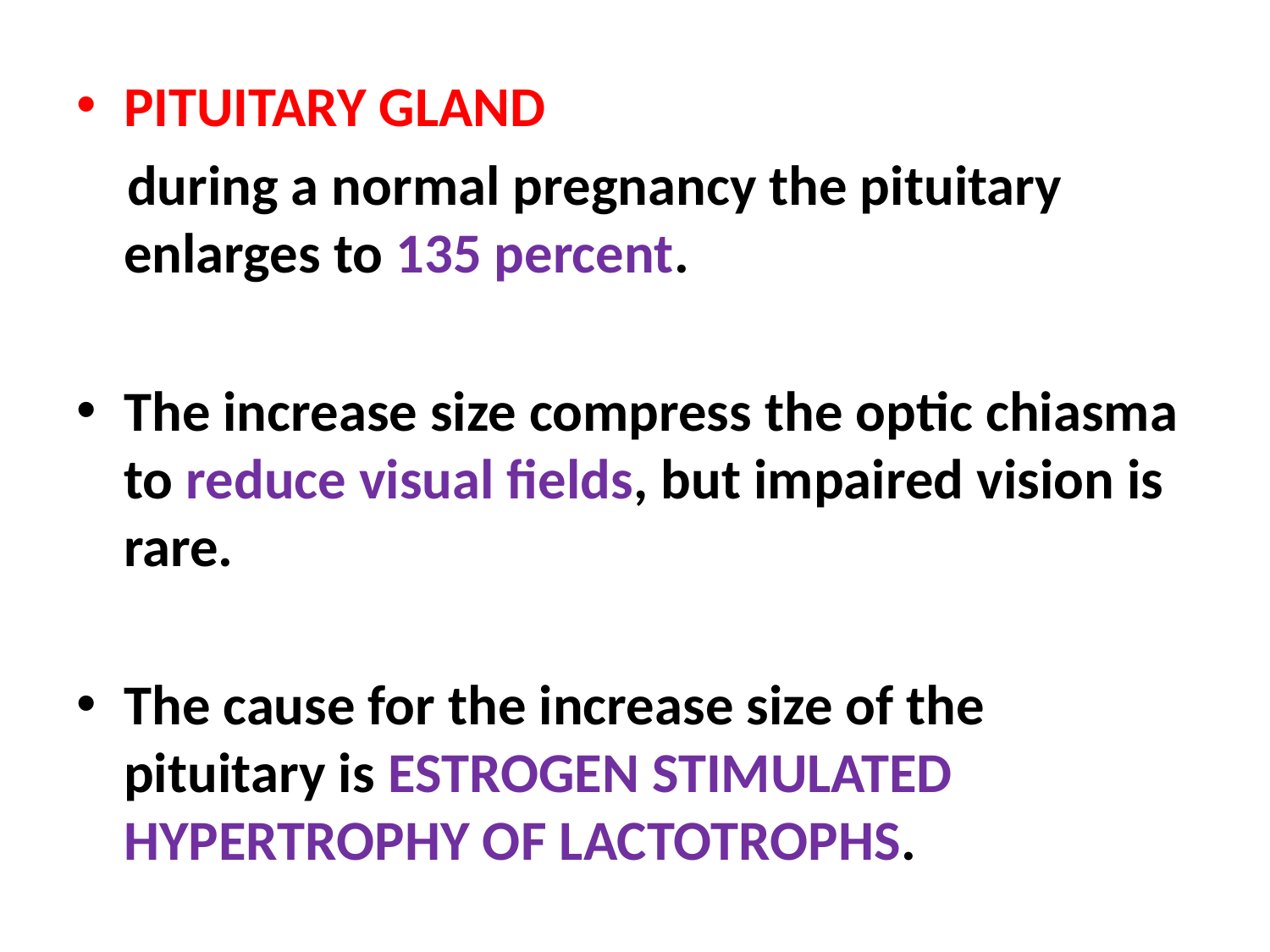

PITUITARY GLAND
    during a normal pregnancy the pituitary enlarges to 135 percent.

The increase size compress the optic chiasma to reduce visual fields, but impaired vision is rare.

The cause for the increase size of the pituitary is ESTROGEN STIMULATED HYPERTROPHY OF LACTOTROPHS.